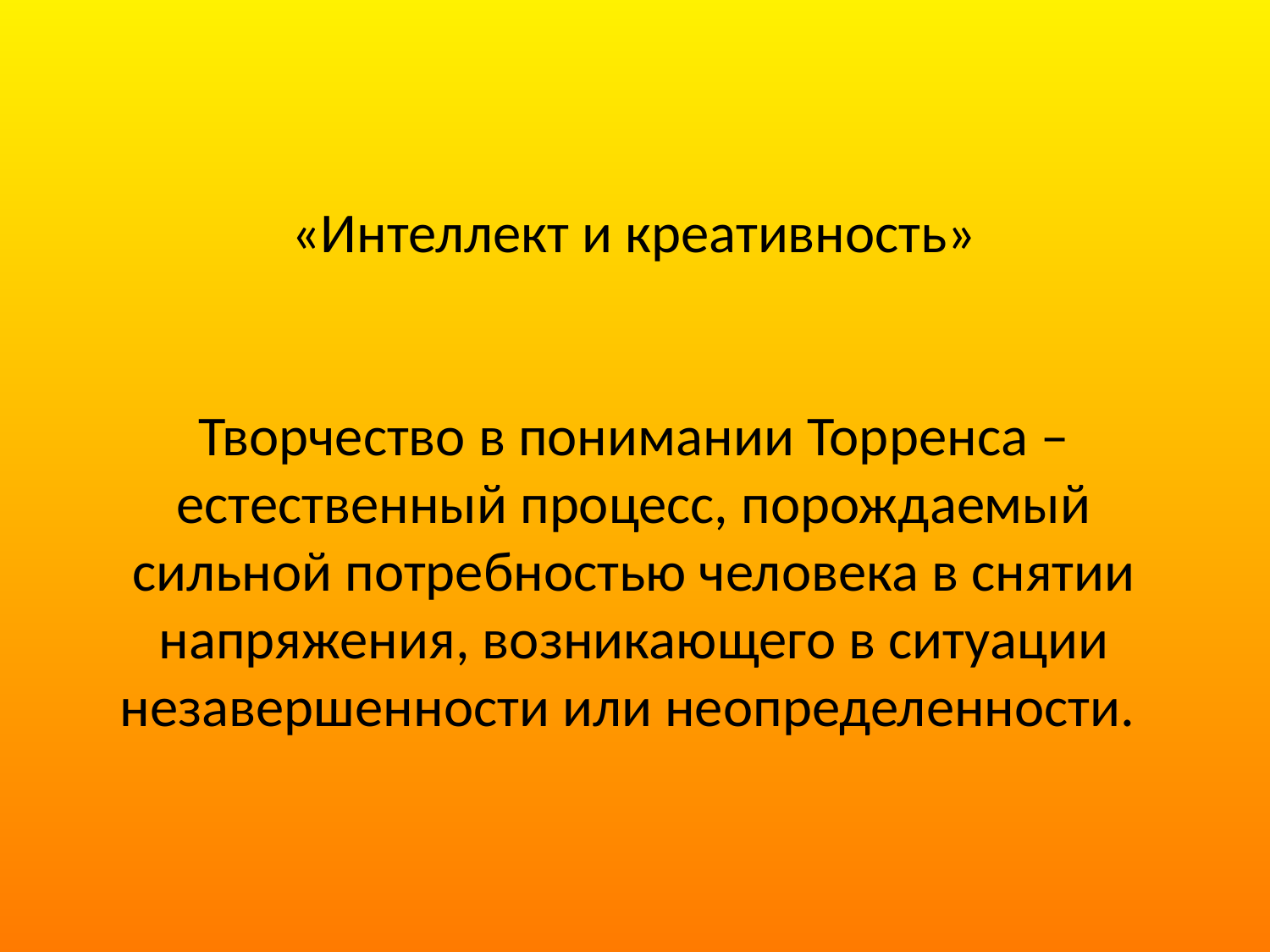

# «Интеллект и креативность» Творчество в понимании Торренса – естественный процесс, порождаемый сильной потребностью человека в снятии напряжения, возникающего в ситуации незавершенности или неопределенности.